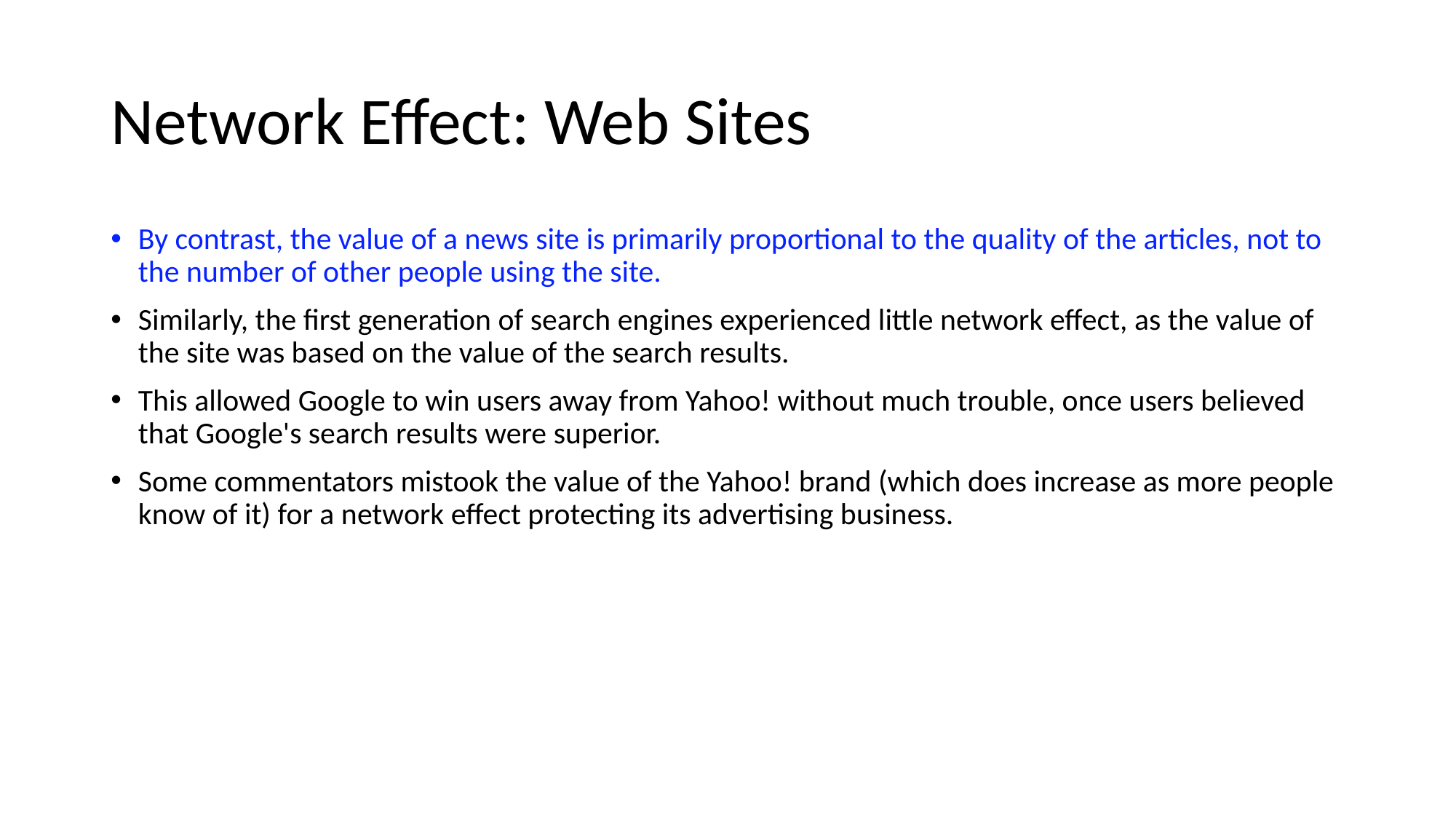

# Network Effect: Web Sites
By contrast, the value of a news site is primarily proportional to the quality of the articles, not to the number of other people using the site.
Similarly, the first generation of search engines experienced little network effect, as the value of the site was based on the value of the search results.
This allowed Google to win users away from Yahoo! without much trouble, once users believed that Google's search results were superior.
Some commentators mistook the value of the Yahoo! brand (which does increase as more people know of it) for a network effect protecting its advertising business.